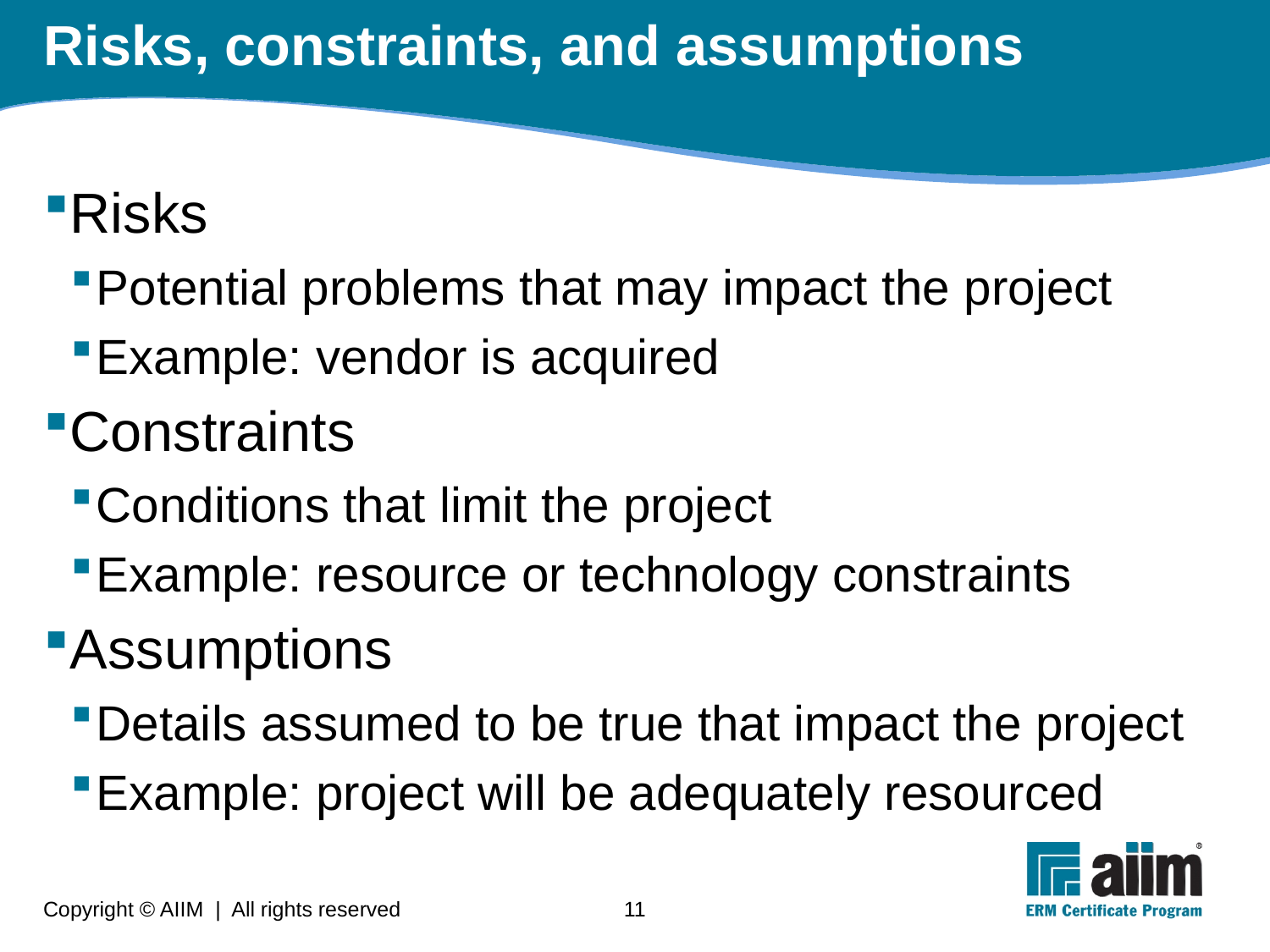

# Risks, constraints, and assumptions
Risks
Potential problems that may impact the project
Example: vendor is acquired
Constraints
Conditions that limit the project
Example: resource or technology constraints
Assumptions
Details assumed to be true that impact the project
Example: project will be adequately resourced
Copyright © AIIM  |  All rights reserved